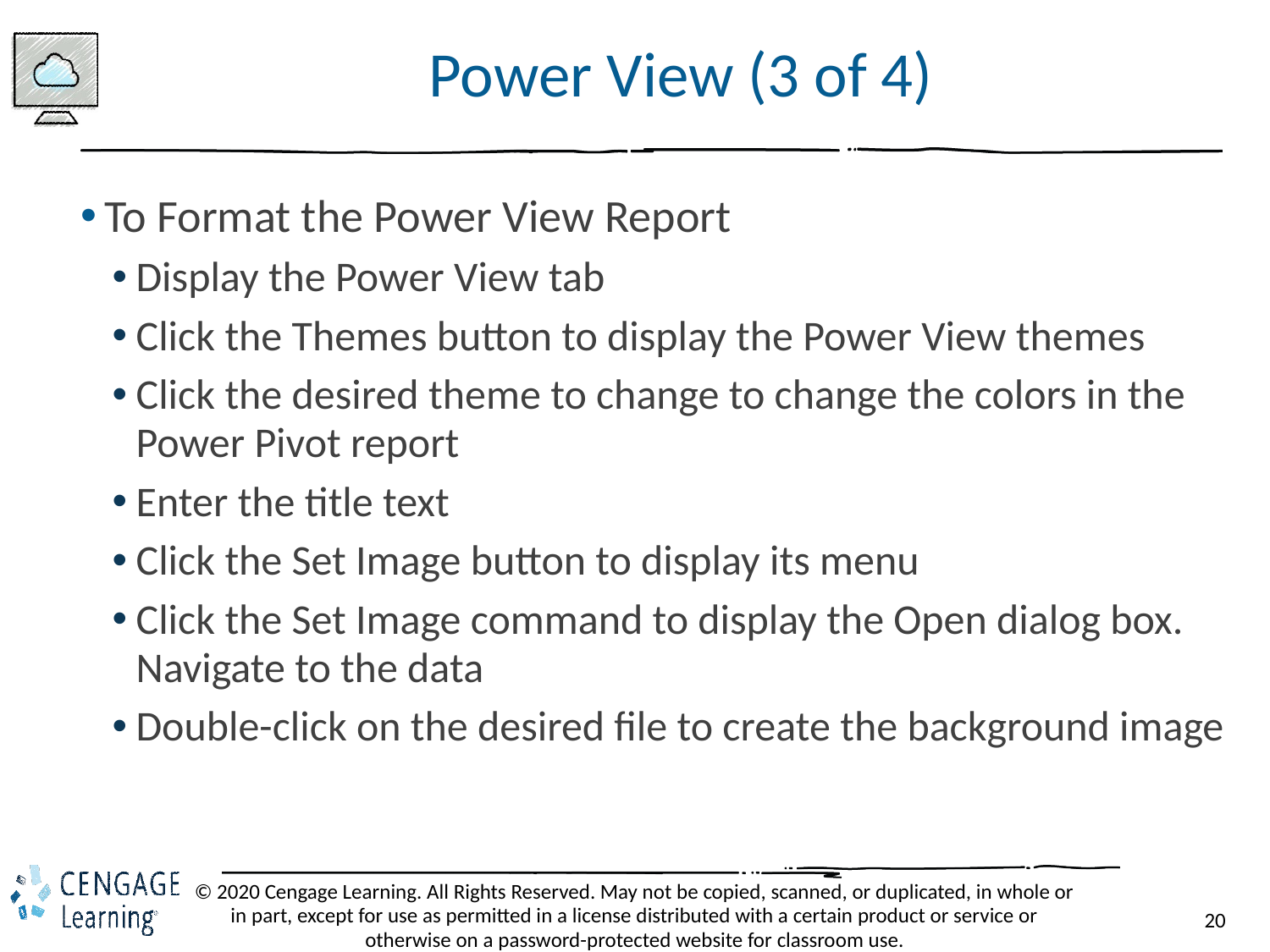

# Power View (3 of 4)
To Format the Power View Report
Display the Power View tab
Click the Themes button to display the Power View themes
Click the desired theme to change to change the colors in the Power Pivot report
Enter the title text
Click the Set Image button to display its menu
Click the Set Image command to display the Open dialog box. Navigate to the data
Double-click on the desired file to create the background image